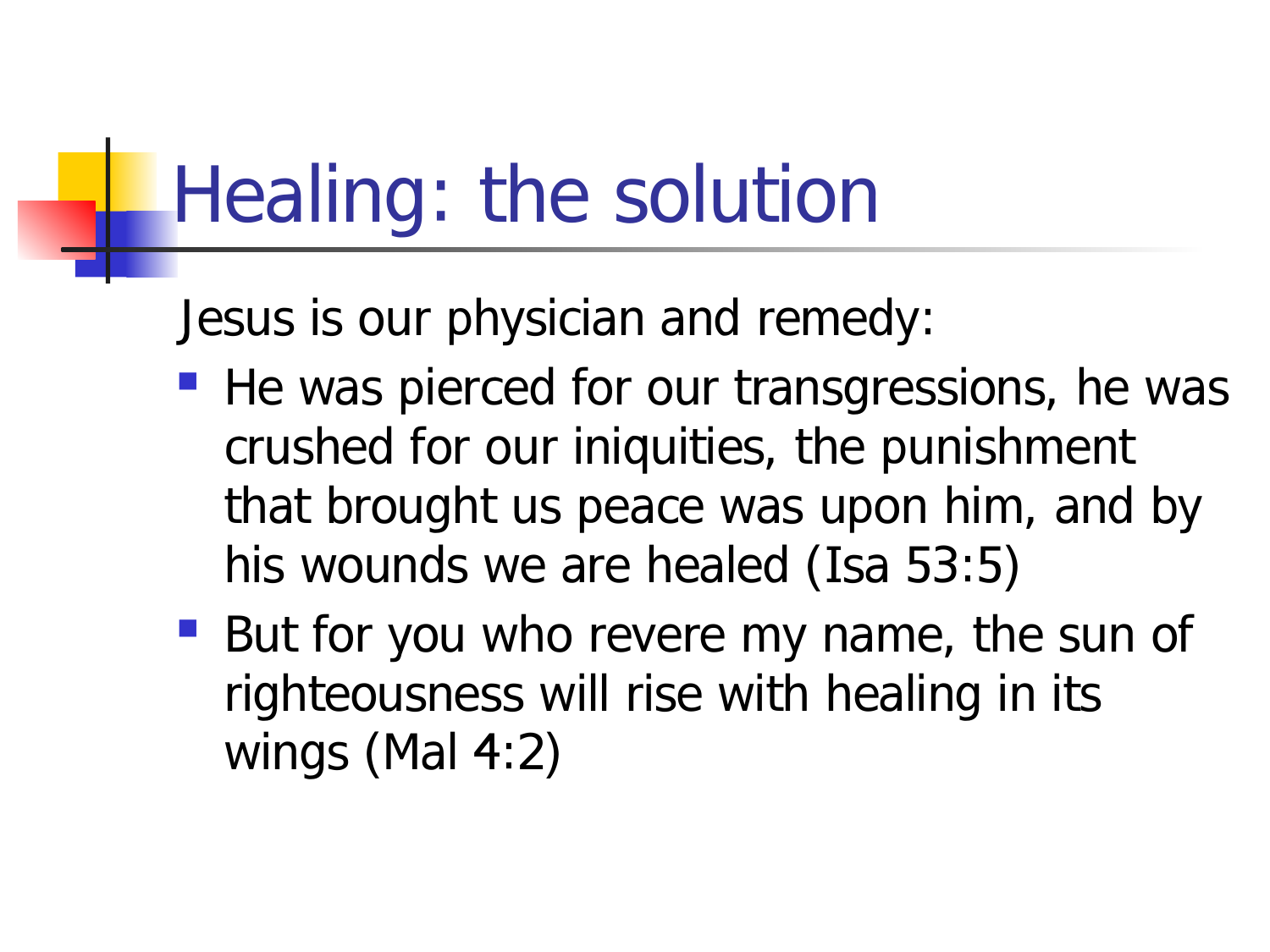

# Healing: the solution
Jesus is our physician and remedy:
He was pierced for our transgressions, he was crushed for our iniquities, the punishment that brought us peace was upon him, and by his wounds we are healed (Isa 53:5)
But for you who revere my name, the sun of righteousness will rise with healing in its wings (Mal 4:2)